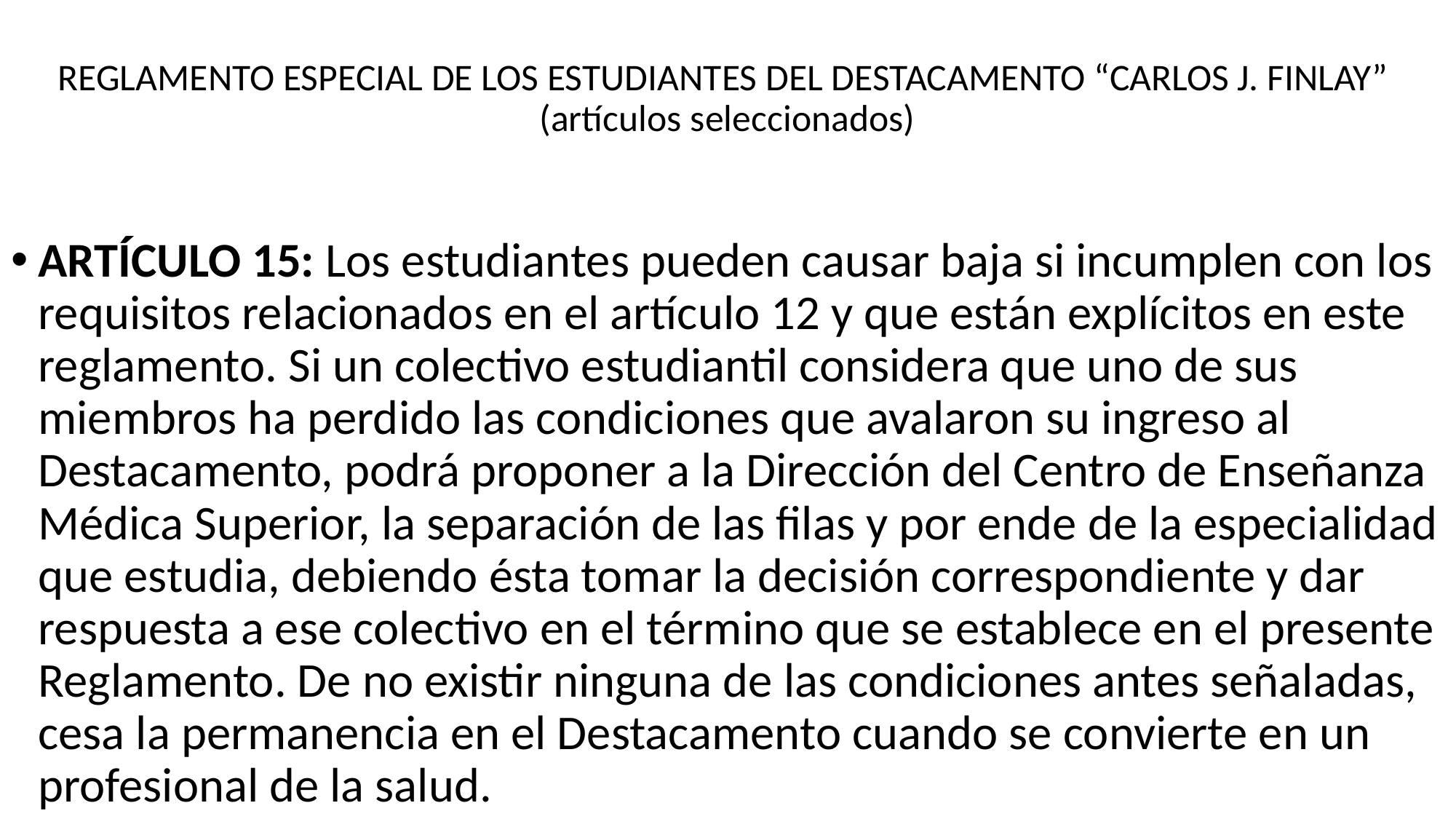

# REGLAMENTO ESPECIAL DE LOS ESTUDIANTES DEL DESTACAMENTO “CARLOS J. FINLAY” (artículos seleccionados)
ARTÍCULO 15: Los estudiantes pueden causar baja si incumplen con los requisitos relacionados en el artículo 12 y que están explícitos en este reglamento. Si un colectivo estudiantil considera que uno de sus miembros ha perdido las condiciones que avalaron su ingreso al Destacamento, podrá proponer a la Dirección del Centro de Enseñanza Médica Superior, la separación de las filas y por ende de la especialidad que estudia, debiendo ésta tomar la decisión correspondiente y dar respuesta a ese colectivo en el término que se establece en el presente Reglamento. De no existir ninguna de las condiciones antes señaladas, cesa la permanencia en el Destacamento cuando se convierte en un profesional de la salud.